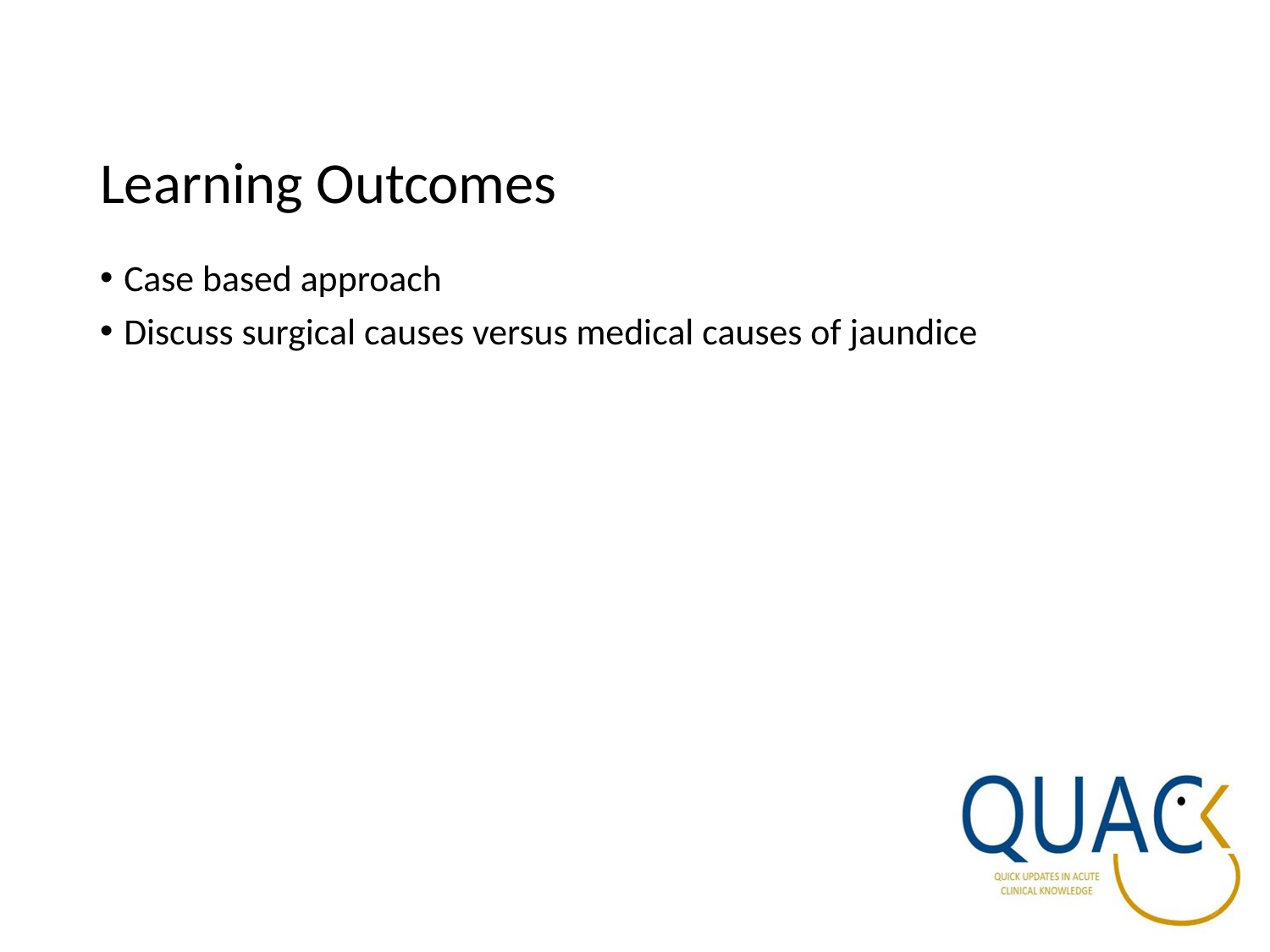

# Learning Outcomes
Case based approach
Discuss surgical causes versus medical causes of jaundice